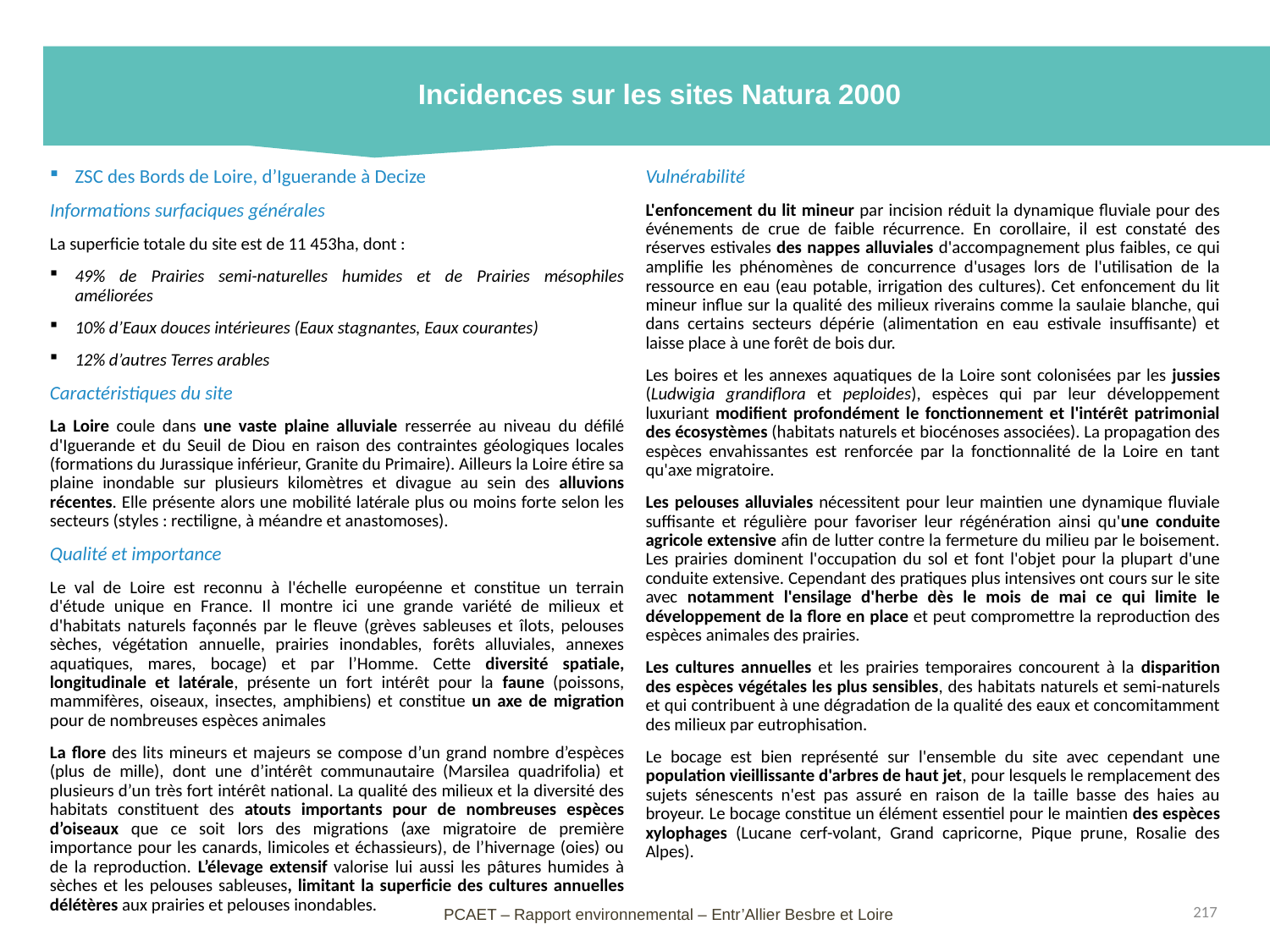

Incidences sur les sites Natura 2000
ZSC des Bords de Loire, d’Iguerande à Decize
Informations surfaciques générales
La superficie totale du site est de 11 453ha, dont :
49% de Prairies semi-naturelles humides et de Prairies mésophiles améliorées
10% d’Eaux douces intérieures (Eaux stagnantes, Eaux courantes)
12% d’autres Terres arables
Caractéristiques du site
La Loire coule dans une vaste plaine alluviale resserrée au niveau du défilé d'Iguerande et du Seuil de Diou en raison des contraintes géologiques locales (formations du Jurassique inférieur, Granite du Primaire). Ailleurs la Loire étire sa plaine inondable sur plusieurs kilomètres et divague au sein des alluvions récentes. Elle présente alors une mobilité latérale plus ou moins forte selon les secteurs (styles : rectiligne, à méandre et anastomoses).
Qualité et importance
Le val de Loire est reconnu à l'échelle européenne et constitue un terrain d'étude unique en France. Il montre ici une grande variété de milieux et d'habitats naturels façonnés par le fleuve (grèves sableuses et îlots, pelouses sèches, végétation annuelle, prairies inondables, forêts alluviales, annexes aquatiques, mares, bocage) et par l’Homme. Cette diversité spatiale, longitudinale et latérale, présente un fort intérêt pour la faune (poissons, mammifères, oiseaux, insectes, amphibiens) et constitue un axe de migration pour de nombreuses espèces animales
La flore des lits mineurs et majeurs se compose d’un grand nombre d’espèces (plus de mille), dont une d’intérêt communautaire (Marsilea quadrifolia) et plusieurs d’un très fort intérêt national. La qualité des milieux et la diversité des habitats constituent des atouts importants pour de nombreuses espèces d’oiseaux que ce soit lors des migrations (axe migratoire de première importance pour les canards, limicoles et échassieurs), de l’hivernage (oies) ou de la reproduction. L’élevage extensif valorise lui aussi les pâtures humides à sèches et les pelouses sableuses, limitant la superficie des cultures annuelles délétères aux prairies et pelouses inondables.
Vulnérabilité
L'enfoncement du lit mineur par incision réduit la dynamique fluviale pour des événements de crue de faible récurrence. En corollaire, il est constaté des réserves estivales des nappes alluviales d'accompagnement plus faibles, ce qui amplifie les phénomènes de concurrence d'usages lors de l'utilisation de la ressource en eau (eau potable, irrigation des cultures). Cet enfoncement du lit mineur influe sur la qualité des milieux riverains comme la saulaie blanche, qui dans certains secteurs dépérie (alimentation en eau estivale insuffisante) et laisse place à une forêt de bois dur.
Les boires et les annexes aquatiques de la Loire sont colonisées par les jussies (Ludwigia grandiflora et peploides), espèces qui par leur développement luxuriant modifient profondément le fonctionnement et l'intérêt patrimonial des écosystèmes (habitats naturels et biocénoses associées). La propagation des espèces envahissantes est renforcée par la fonctionnalité de la Loire en tant qu'axe migratoire.
Les pelouses alluviales nécessitent pour leur maintien une dynamique fluviale suffisante et régulière pour favoriser leur régénération ainsi qu'une conduite agricole extensive afin de lutter contre la fermeture du milieu par le boisement. Les prairies dominent l'occupation du sol et font l'objet pour la plupart d'une conduite extensive. Cependant des pratiques plus intensives ont cours sur le site avec notamment l'ensilage d'herbe dès le mois de mai ce qui limite le développement de la flore en place et peut compromettre la reproduction des espèces animales des prairies.
Les cultures annuelles et les prairies temporaires concourent à la disparition des espèces végétales les plus sensibles, des habitats naturels et semi-naturels et qui contribuent à une dégradation de la qualité des eaux et concomitamment des milieux par eutrophisation.
Le bocage est bien représenté sur l'ensemble du site avec cependant une population vieillissante d'arbres de haut jet, pour lesquels le remplacement des sujets sénescents n'est pas assuré en raison de la taille basse des haies au broyeur. Le bocage constitue un élément essentiel pour le maintien des espèces xylophages (Lucane cerf-volant, Grand capricorne, Pique prune, Rosalie des Alpes).

217